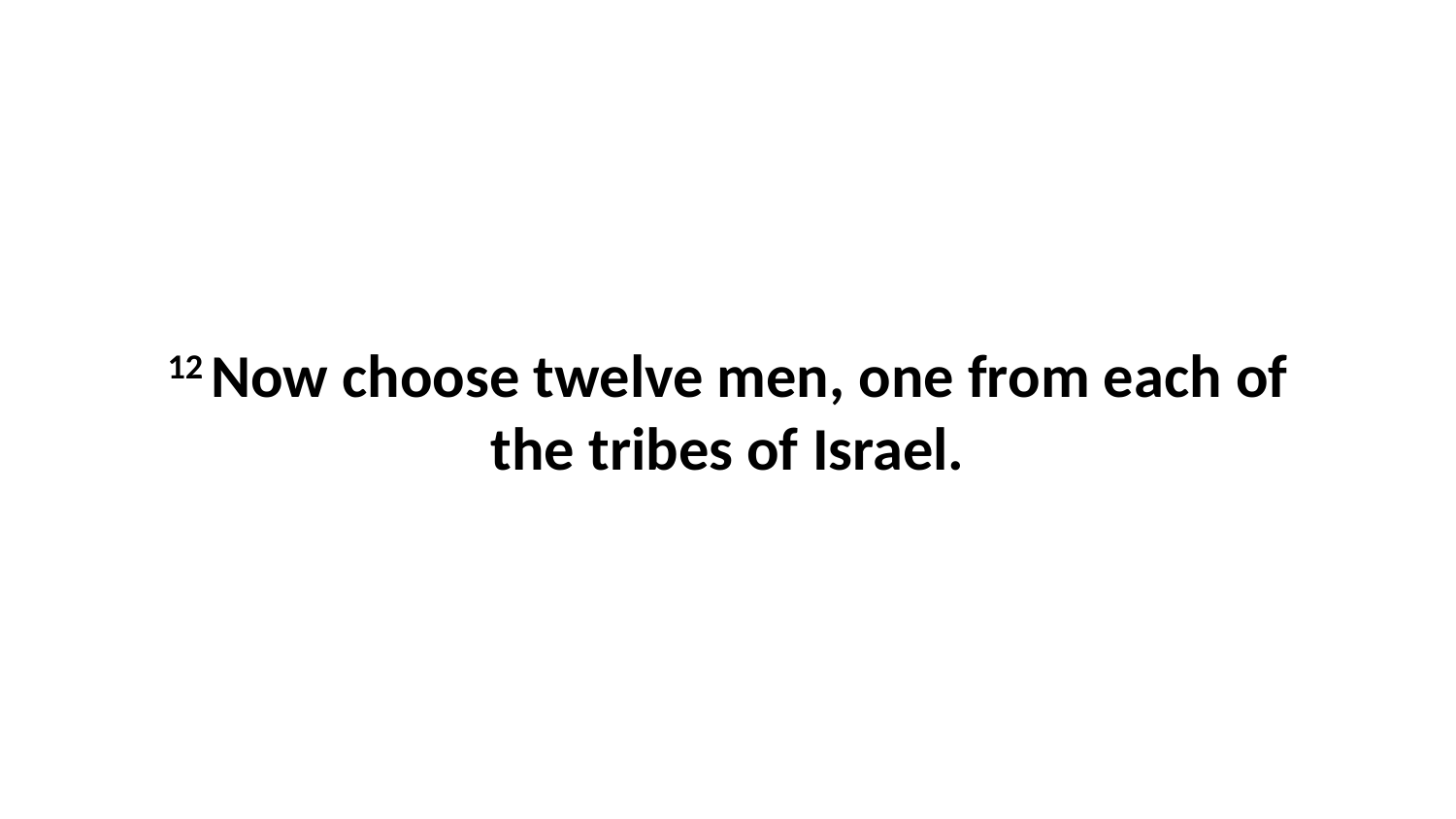

12 Now choose twelve men, one from each of the tribes of Israel.